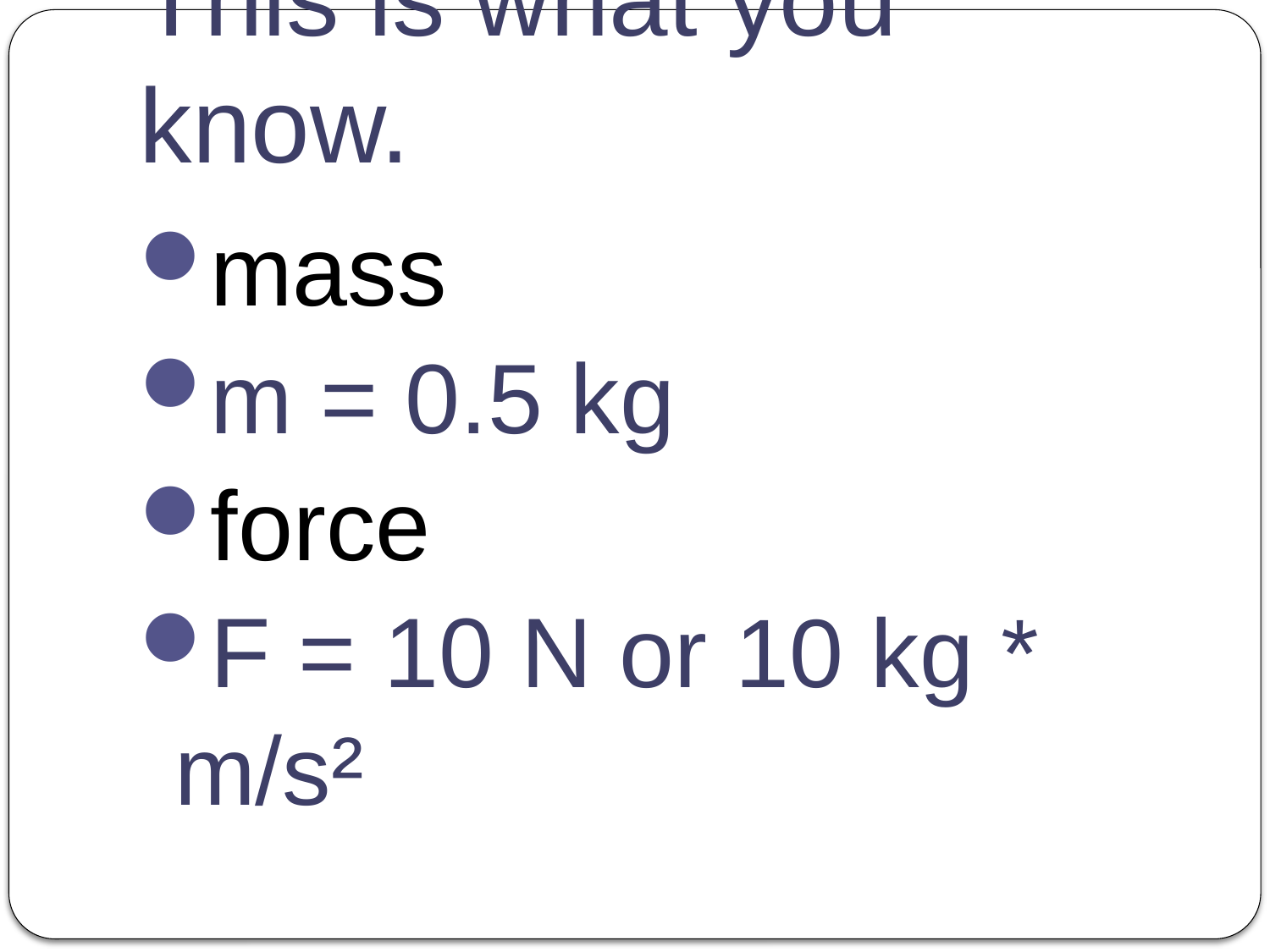

# This is what you know.
mass
m = 0.5 kg
force
F = 10 N or 10 kg * m/s²